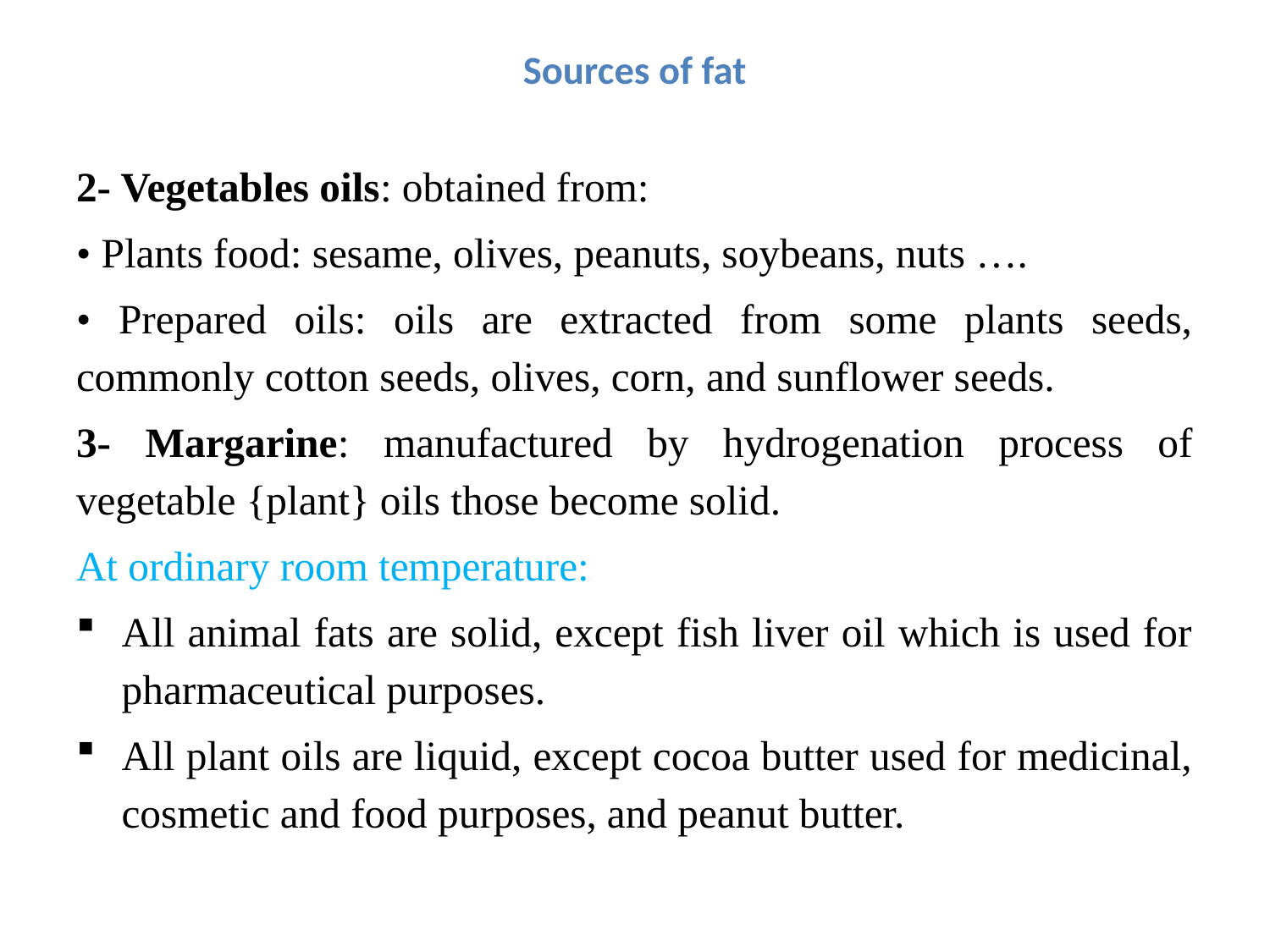

# Sources of fat
2- Vegetables oils: obtained from:
• Plants food: sesame, olives, peanuts, soybeans, nuts ….
• Prepared oils: oils are extracted from some plants seeds, commonly cotton seeds, olives, corn, and sunflower seeds.
3- Margarine: manufactured by hydrogenation process of vegetable {plant} oils those become solid.
At ordinary room temperature:
All animal fats are solid, except fish liver oil which is used for pharmaceutical purposes.
All plant oils are liquid, except cocoa butter used for medicinal, cosmetic and food purposes, and peanut butter.